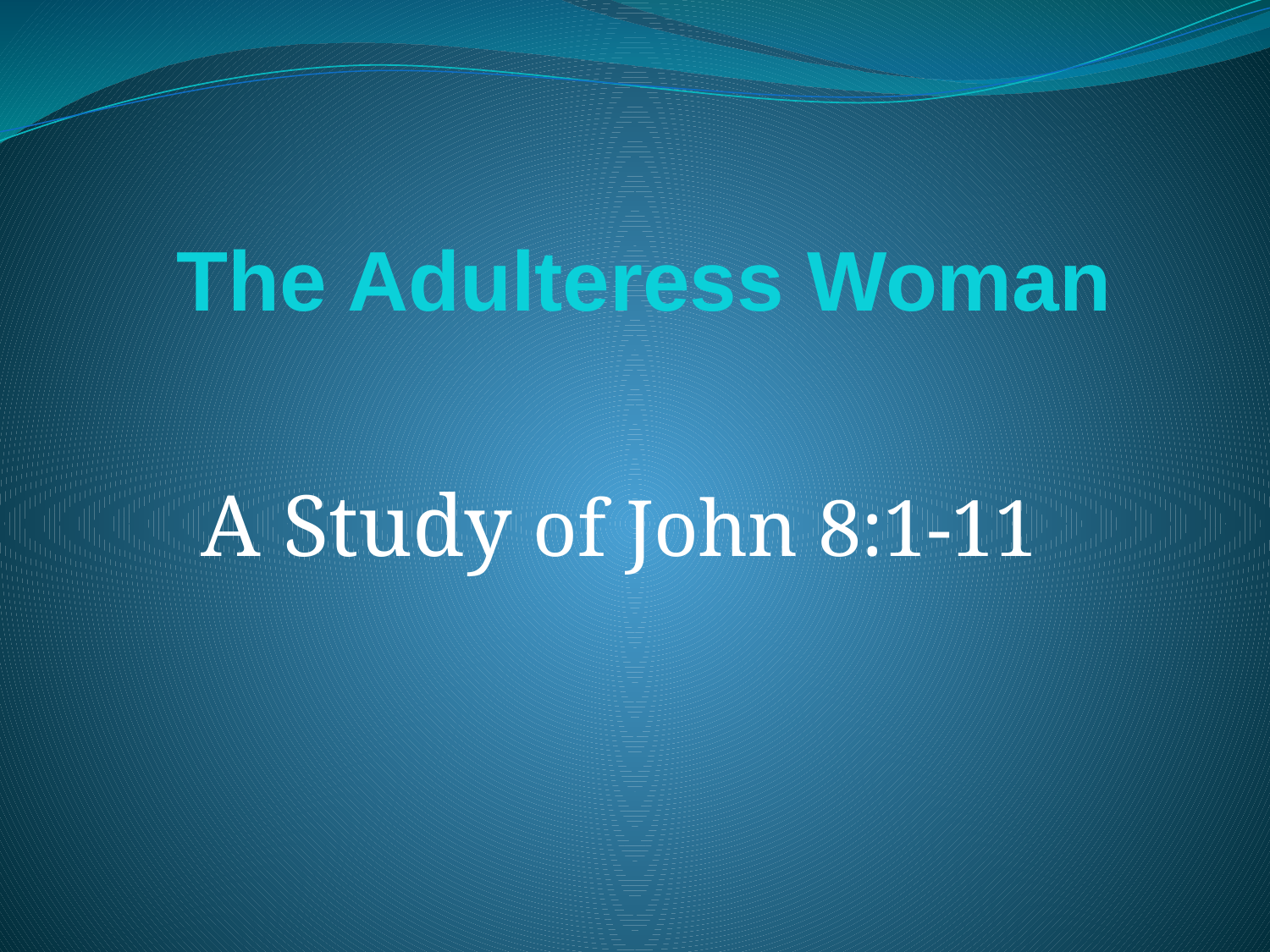

# The Adulteress Woman
A Study of John 8:1-11